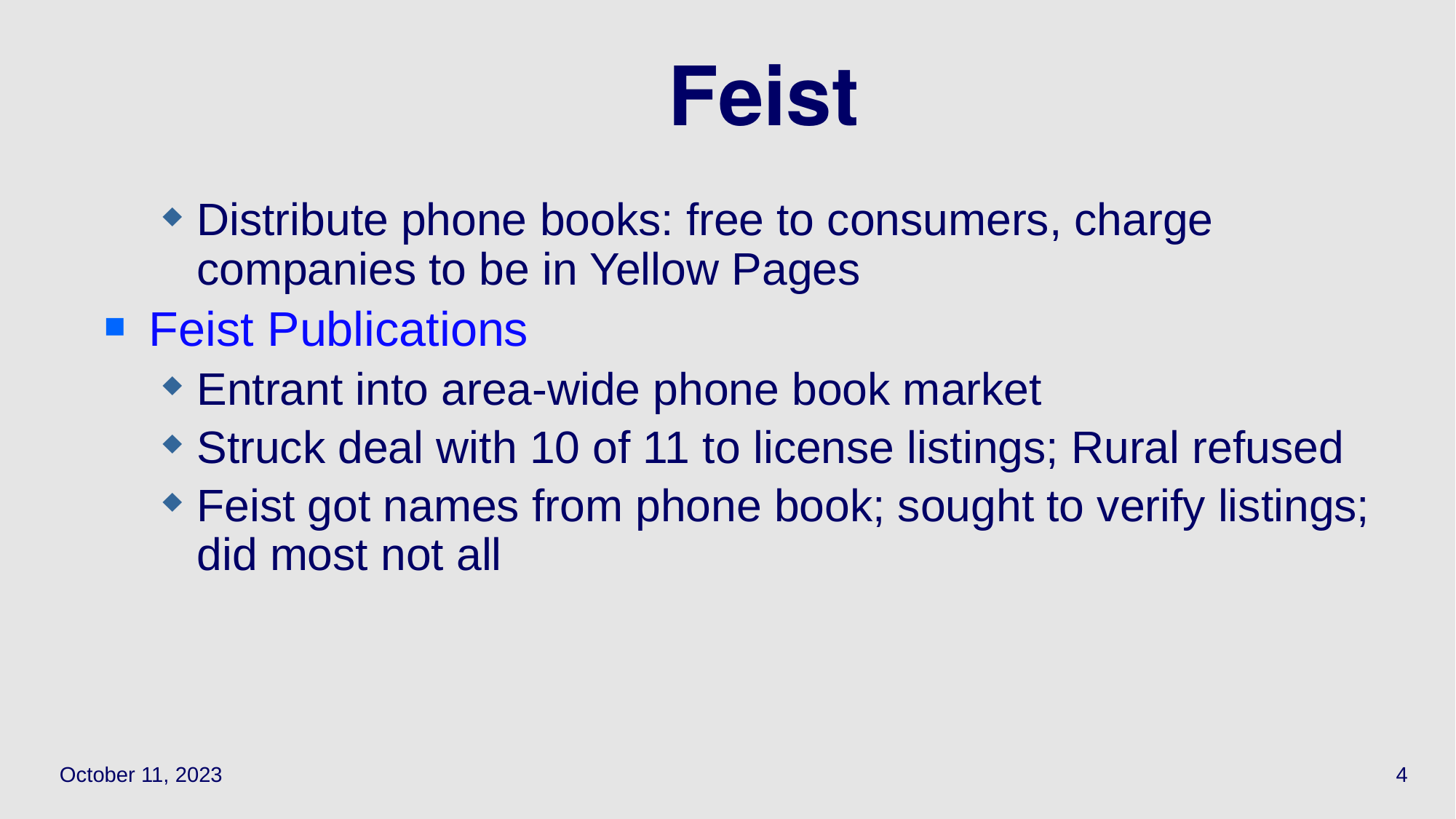

# Feist
Distribute phone books: free to consumers, charge companies to be in Yellow Pages
Feist Publications
Entrant into area-wide phone book market
Struck deal with 10 of 11 to license listings; Rural refused
Feist got names from phone book; sought to verify listings; did most not all
October 11, 2023
4